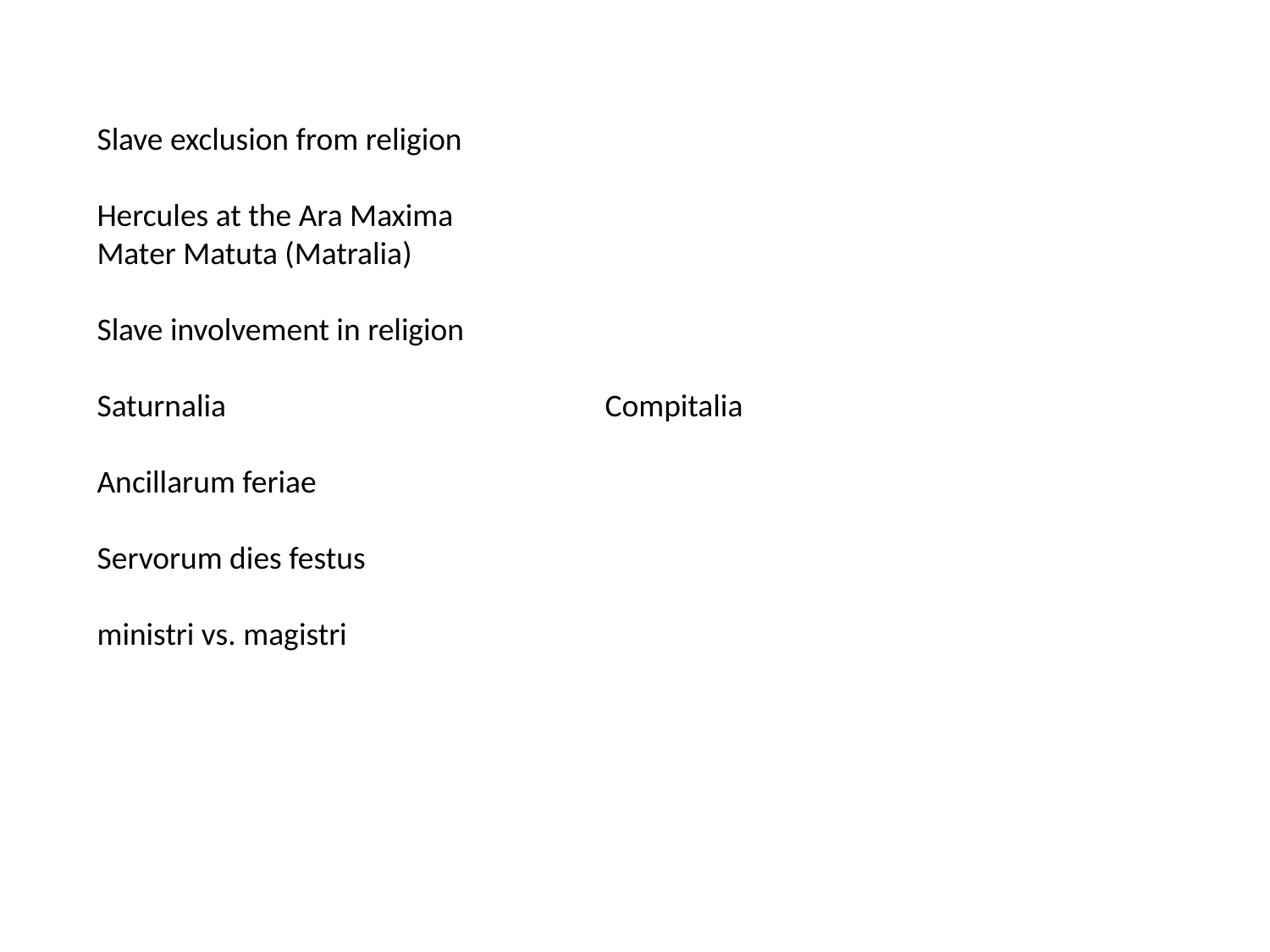

Slave exclusion from religion

Hercules at the Ara Maxima
Mater Matuta (Matralia)

Slave involvement in religion

Saturnalia 			Compitalia

Ancillarum feriae

Servorum dies festus

ministri vs. magistri